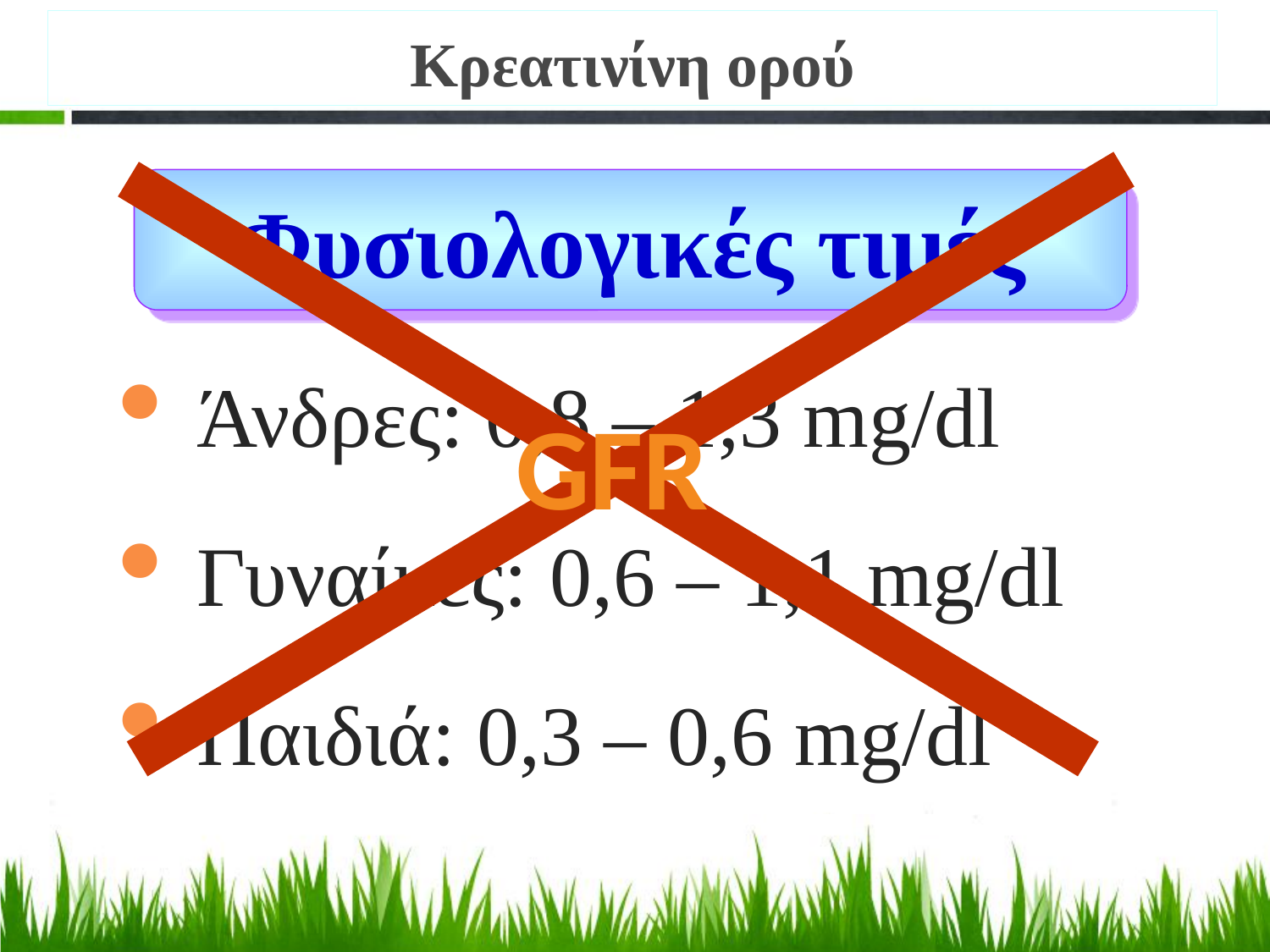

# Κρεατινίνη ορού
Φυσιολογικές τιμές

 Άνδρες: 0,8 – 1,3 mg/dl
 Γυναίκες: 0,6 – 1,1 mg/dl
 Παιδιά: 0,3 – 0,6 mg/dl
GFR